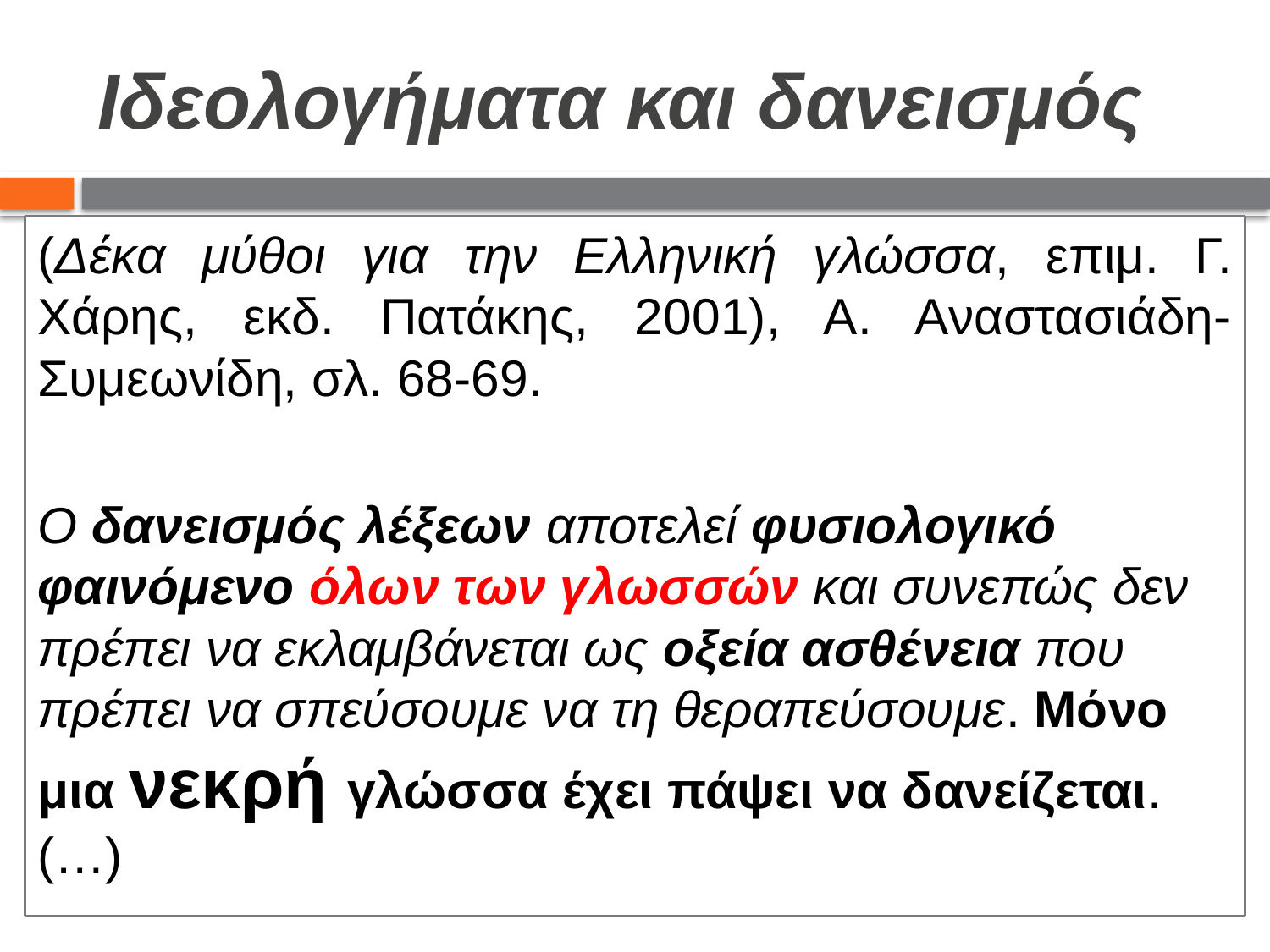

# Ιδεολογήματα και δανεισμός
(Δέκα μύθοι για την Ελληνική γλώσσα, επιμ. Γ. Χάρης, εκδ. Πατάκης, 2001), Α. Αναστασιάδη- Συμεωνίδη, σλ. 68-69.

Ο δανεισμός λέξεων αποτελεί φυσιολογικό φαινόμενο όλων των γλωσσών και συνεπώς δεν πρέπει να εκλαμβάνεται ως οξεία ασθένεια που πρέπει να σπεύσουμε να τη θεραπεύσουμε. Μόνο μια νεκρή γλώσσα έχει πάψει να δανείζεται. (…)